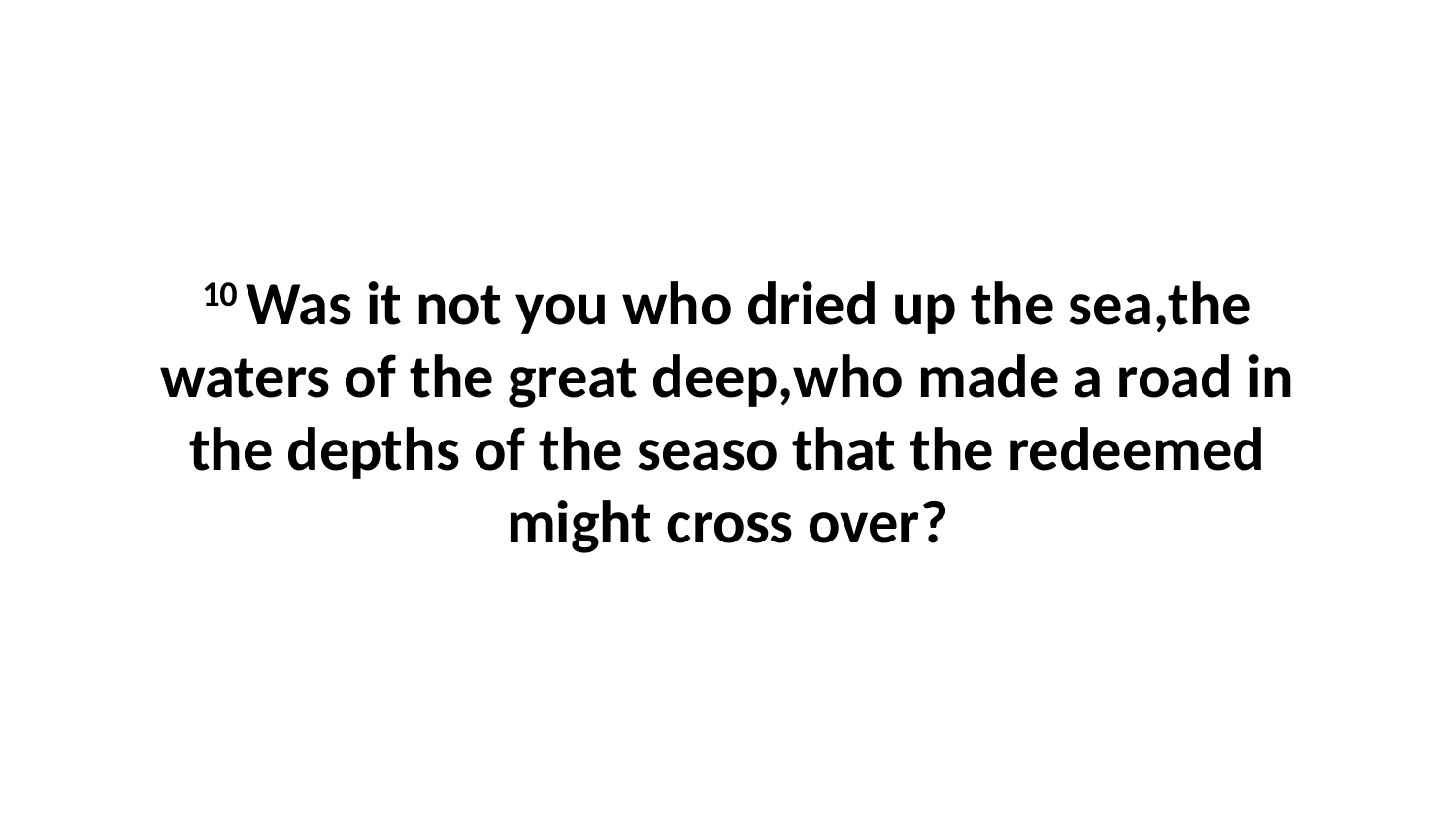

10 Was it not you who dried up the sea,the waters of the great deep,who made a road in the depths of the seaso that the redeemed might cross over?